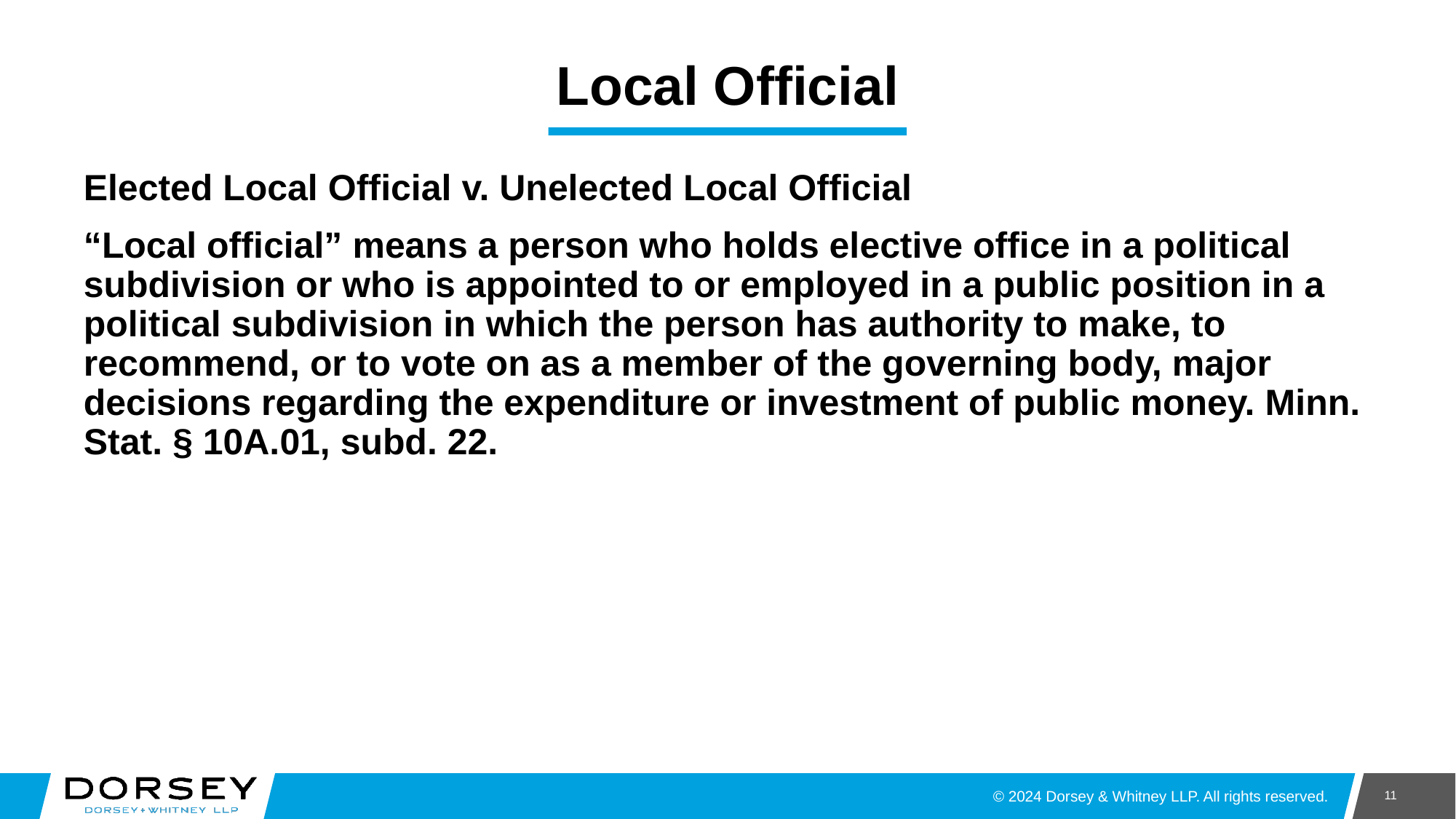

# Local Official
Elected Local Official v. Unelected Local Official
“Local official” means a person who holds elective office in a political subdivision or who is appointed to or employed in a public position in a political subdivision in which the person has authority to make, to recommend, or to vote on as a member of the governing body, major decisions regarding the expenditure or investment of public money. Minn. Stat. § 10A.01, subd. 22.

11